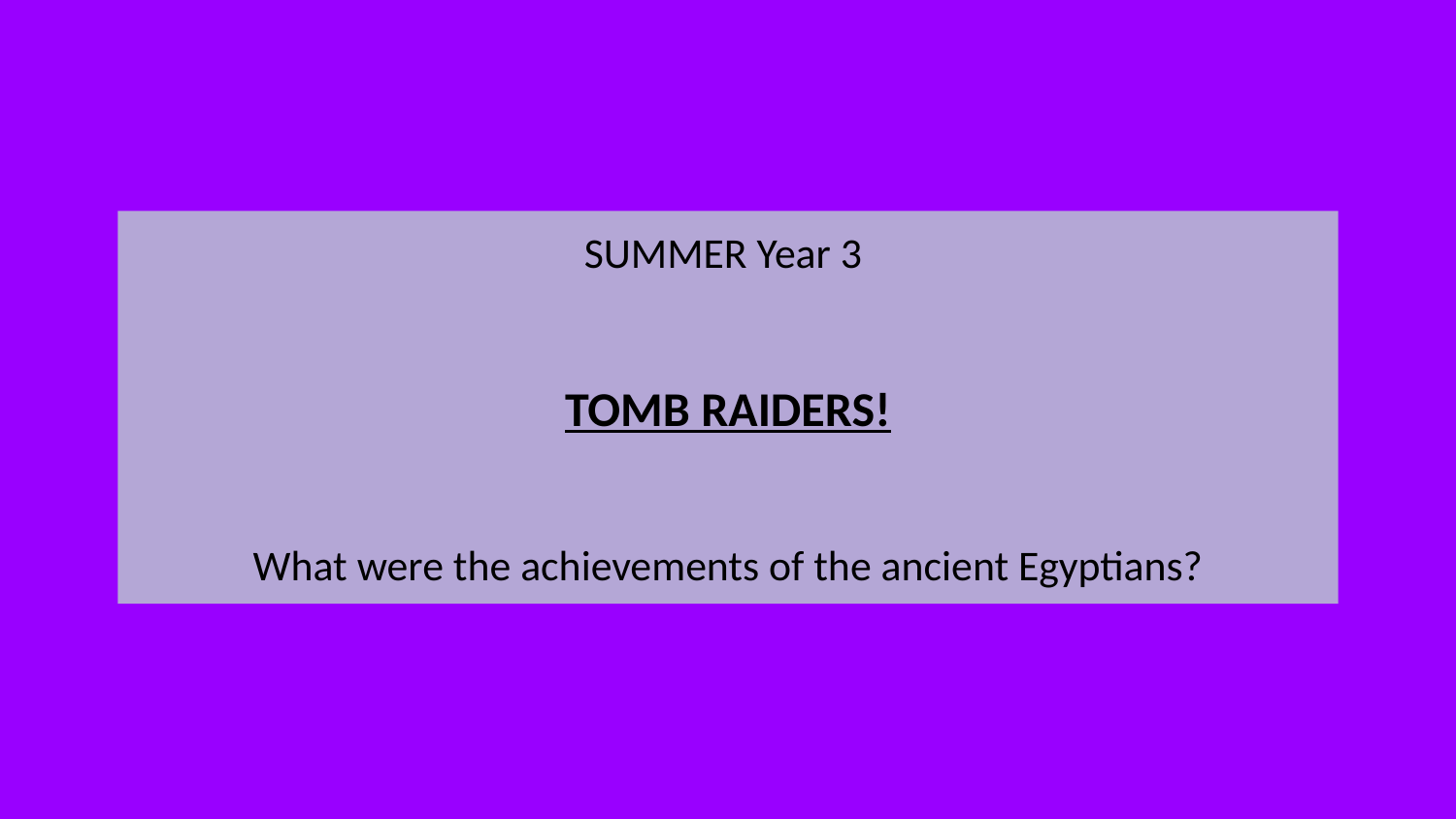

SUMMER Year 3

TOMB RAIDERS!

What were the achievements of the ancient Egyptians?